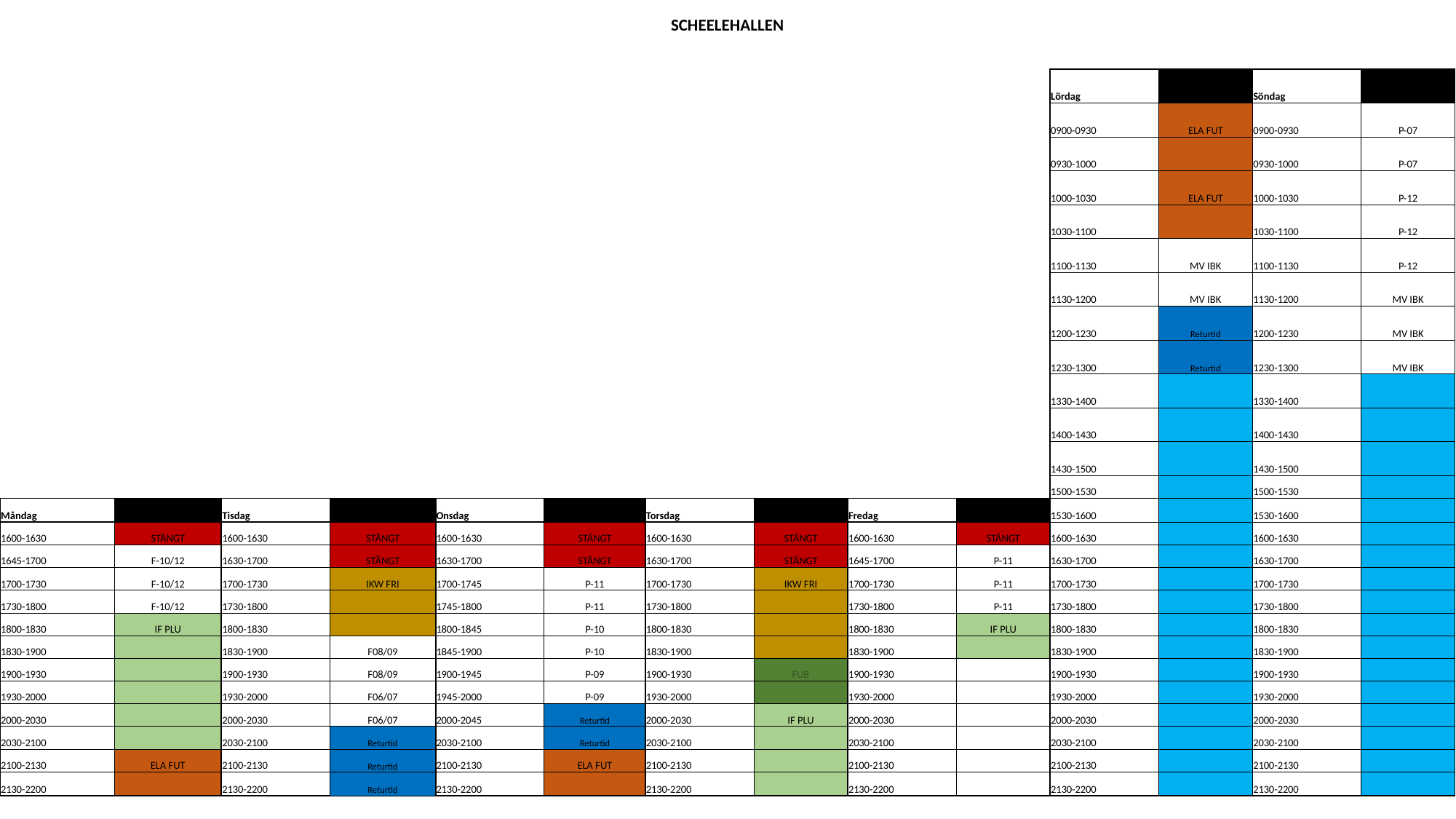

| SCHEELEHALLEN |  |  |  |  |  |  |  |  |  |  |  |  |  |
| --- | --- | --- | --- | --- | --- | --- | --- | --- | --- | --- | --- | --- | --- |
|  |  |  |  |  |  |  |  |  |  |  |  |  |  |
|  |  |  |  |  |  |  |  |  |  | Lördag |  | Söndag |  |
|  |  |  |  |  |  |  |  |  |  | 0900-0930 | ELA FUT | 0900-0930 | P-07 |
|  |  |  |  |  |  |  |  |  |  | 0930-1000 |  | 0930-1000 | P-07 |
|  |  |  |  |  |  |  |  |  |  | 1000-1030 | ELA FUT | 1000-1030 | P-12 |
|  |  |  |  |  |  |  |  |  |  | 1030-1100 |  | 1030-1100 | P-12 |
|  |  |  |  |  |  |  |  |  |  | 1100-1130 | MV IBK | 1100-1130 | P-12 |
|  |  |  |  |  |  |  |  |  |  | 1130-1200 | MV IBK | 1130-1200 | MV IBK |
|  |  |  |  |  |  |  |  |  |  | 1200-1230 | Returtid | 1200-1230 | MV IBK |
|  |  |  |  |  |  |  |  |  |  | 1230-1300 | Returtid | 1230-1300 | MV IBK |
|  |  |  |  |  |  |  |  |  |  | 1330-1400 |  | 1330-1400 |  |
|  |  |  |  |  |  |  |  |  |  | 1400-1430 |  | 1400-1430 |  |
|  |  |  |  |  |  |  |  |  |  | 1430-1500 |  | 1430-1500 |  |
|  |  |  |  |  |  |  |  |  |  | 1500-1530 |  | 1500-1530 |  |
| Måndag |  | Tisdag |  | Onsdag |  | Torsdag |  | Fredag |  | 1530-1600 |  | 1530-1600 |  |
| 1600-1630 | STÄNGT | 1600-1630 | STÄNGT | 1600-1630 | STÄNGT | 1600-1630 | STÄNGT | 1600-1630 | STÄNGT | 1600-1630 |  | 1600-1630 |  |
| 1645-1700 | F-10/12 | 1630-1700 | STÄNGT | 1630-1700 | STÄNGT | 1630-1700 | STÄNGT | 1645-1700 | P-11 | 1630-1700 |  | 1630-1700 |  |
| 1700-1730 | F-10/12 | 1700-1730 | IKW FRI | 1700-1745 | P-11 | 1700-1730 | IKW FRI | 1700-1730 | P-11 | 1700-1730 |  | 1700-1730 |  |
| 1730-1800 | F-10/12 | 1730-1800 |  | 1745-1800 | P-11 | 1730-1800 |  | 1730-1800 | P-11 | 1730-1800 |  | 1730-1800 |  |
| 1800-1830 | IF PLU | 1800-1830 |  | 1800-1845 | P-10 | 1800-1830 |  | 1800-1830 | IF PLU | 1800-1830 |  | 1800-1830 |  |
| 1830-1900 |  | 1830-1900 | F08/09 | 1845-1900 | P-10 | 1830-1900 |  | 1830-1900 |  | 1830-1900 |  | 1830-1900 |  |
| 1900-1930 |  | 1900-1930 | F08/09 | 1900-1945 | P-09 | 1900-1930 | FUB | 1900-1930 |  | 1900-1930 |  | 1900-1930 |  |
| 1930-2000 |  | 1930-2000 | F06/07 | 1945-2000 | P-09 | 1930-2000 |  | 1930-2000 |  | 1930-2000 |  | 1930-2000 |  |
| 2000-2030 |  | 2000-2030 | F06/07 | 2000-2045 | Returtid | 2000-2030 | IF PLU | 2000-2030 |  | 2000-2030 |  | 2000-2030 |  |
| 2030-2100 |  | 2030-2100 | Returtid | 2030-2100 | Returtid | 2030-2100 |  | 2030-2100 |  | 2030-2100 |  | 2030-2100 |  |
| 2100-2130 | ELA FUT | 2100-2130 | Returtid | 2100-2130 | ELA FUT | 2100-2130 |  | 2100-2130 |  | 2100-2130 |  | 2100-2130 |  |
| 2130-2200 |  | 2130-2200 | Returtid | 2130-2200 |  | 2130-2200 |  | 2130-2200 |  | 2130-2200 |  | 2130-2200 |  |
|  |  |  |  |  |  |  |  |  |  |  |  |  |  |